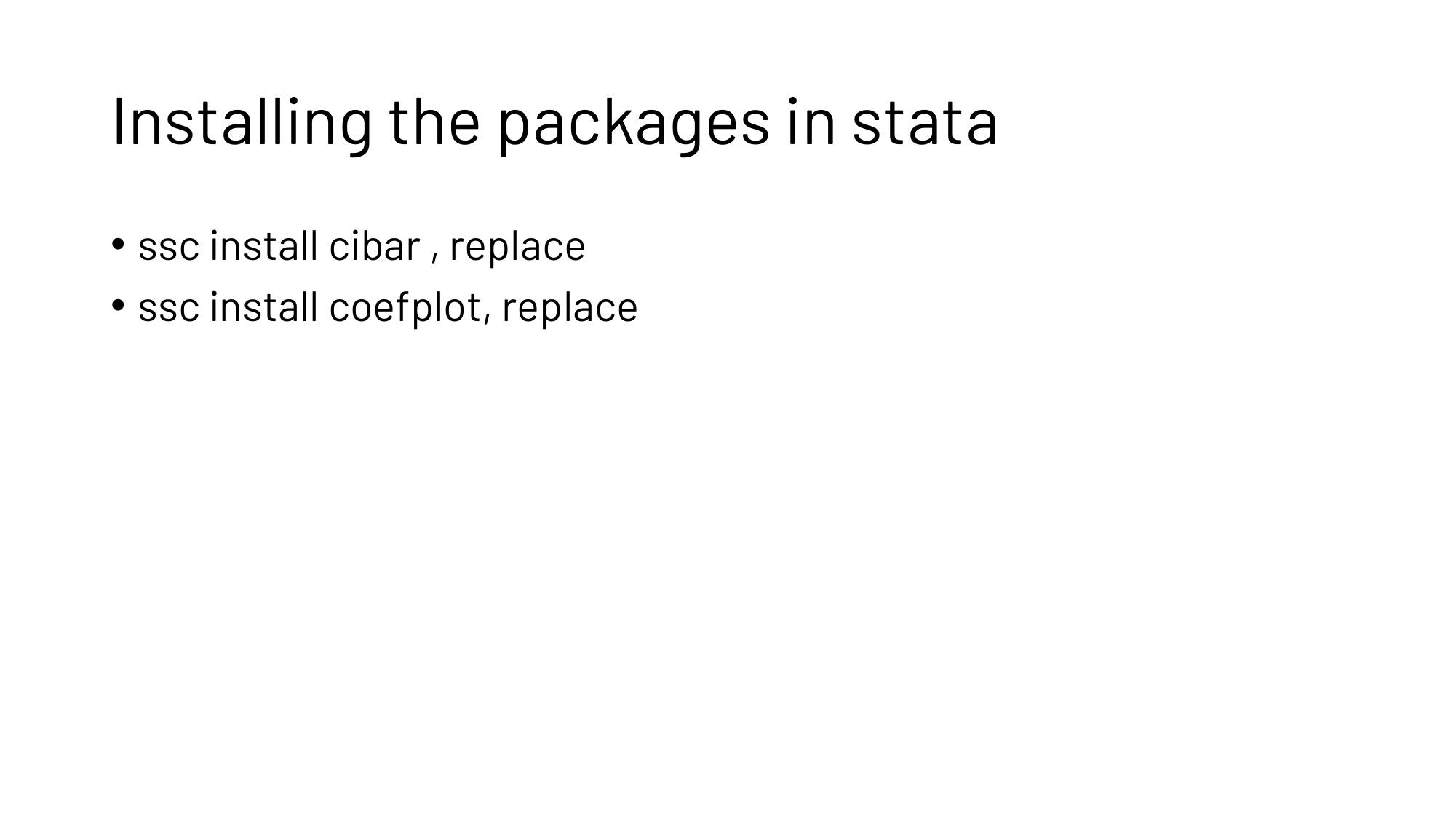

# Installing the packages in stata
ssc install cibar , replace
ssc install coefplot, replace